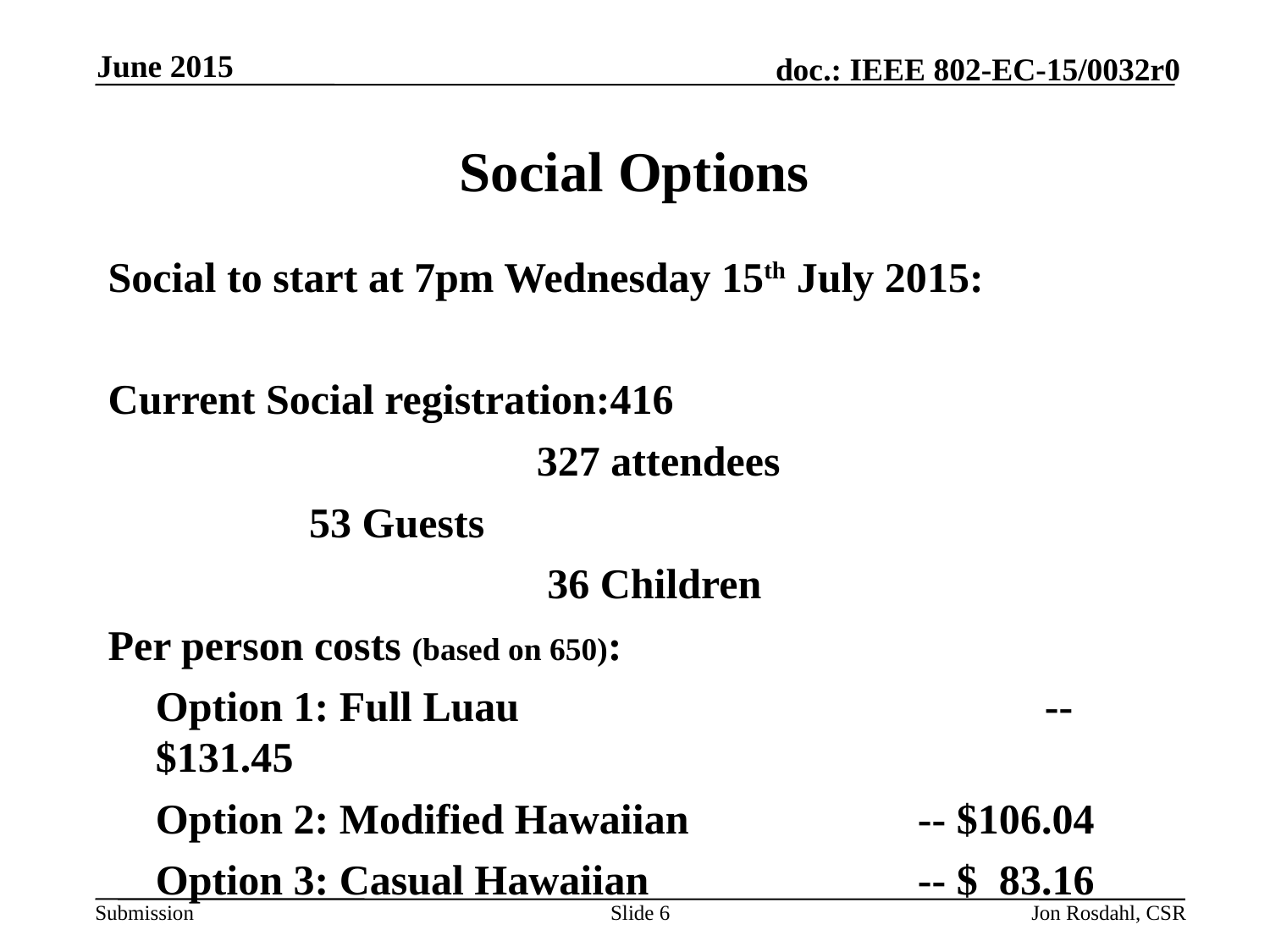

June 2015
# Social Options
Social to start at 7pm Wednesday 15th July 2015:

Current Social registration:416
				327 attendees
                   53 Guests
				 36 Children
Per person costs (based on 650):
	Option 1: Full Luau					-- $131.45
	Option 2: Modified Hawaiian		-- $106.04
	Option 3: Casual Hawaiian			-- $  83.16

Slide 6
Jon Rosdahl, CSR